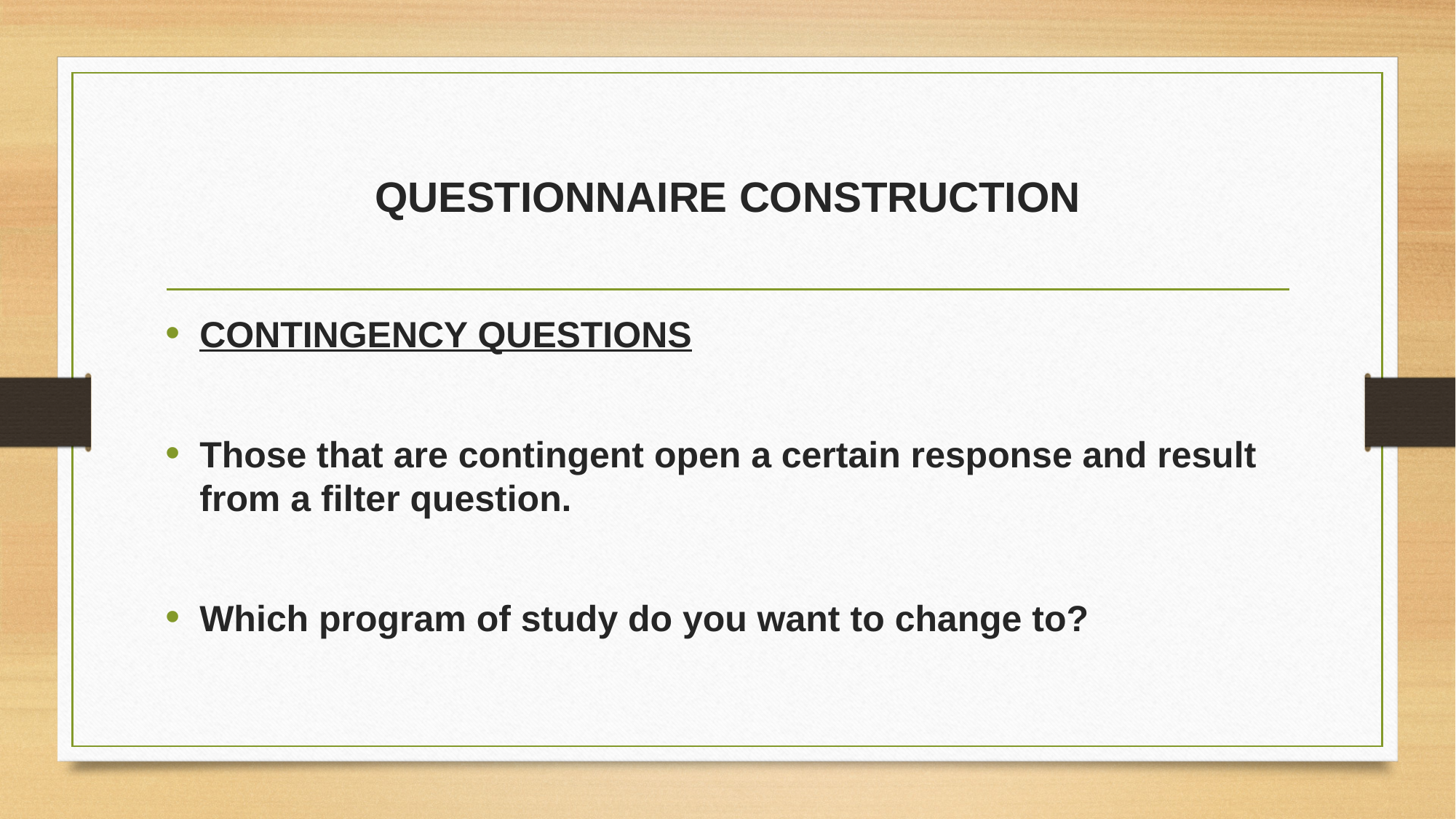

# QUESTIONNAIRE CONSTRUCTION
CONTINGENCY QUESTIONS

Those that are contingent open a certain response and result from a filter question.

Which program of study do you want to change to?